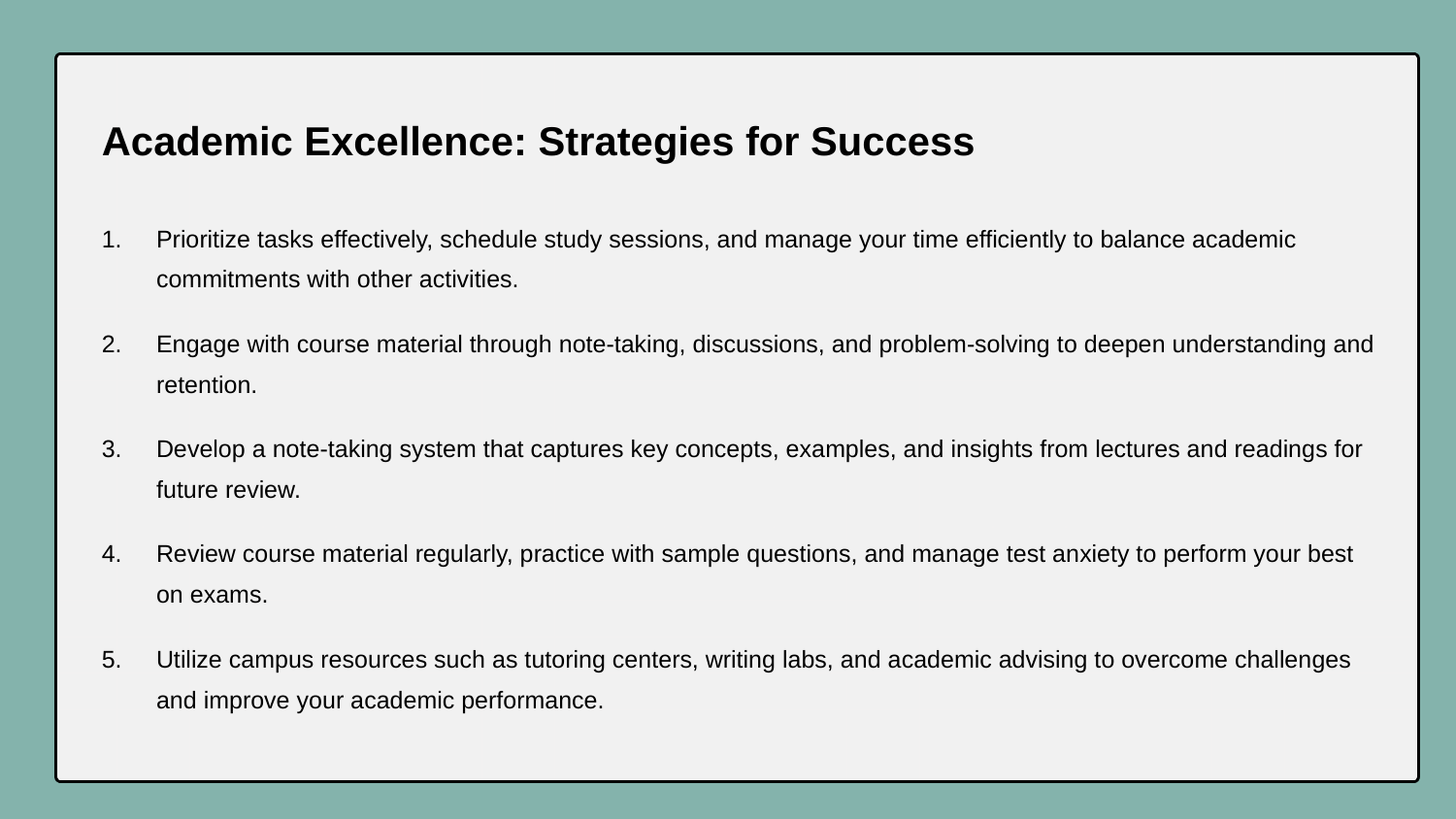

Academic Excellence: Strategies for Success
Prioritize tasks effectively, schedule study sessions, and manage your time efficiently to balance academic commitments with other activities.
Engage with course material through note-taking, discussions, and problem-solving to deepen understanding and retention.
Develop a note-taking system that captures key concepts, examples, and insights from lectures and readings for future review.
Review course material regularly, practice with sample questions, and manage test anxiety to perform your best on exams.
Utilize campus resources such as tutoring centers, writing labs, and academic advising to overcome challenges and improve your academic performance.